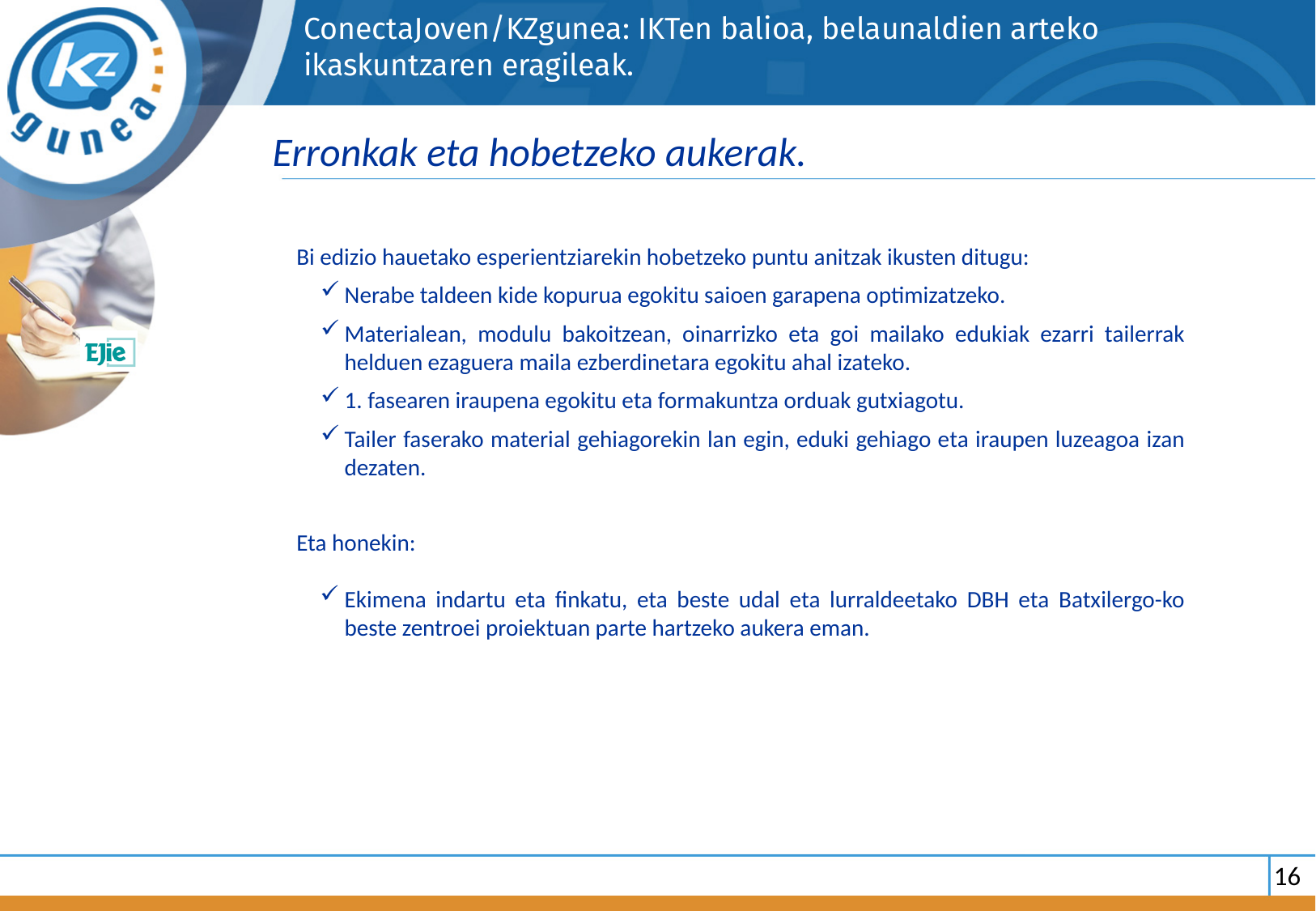

ConectaJoven/KZgunea: IKTen balioa, belaunaldien arteko ikaskuntzaren eragileak.
Erronkak eta hobetzeko aukerak.

Bi edizio hauetako esperientziarekin hobetzeko puntu anitzak ikusten ditugu:
Nerabe taldeen kide kopurua egokitu saioen garapena optimizatzeko.
Materialean, modulu bakoitzean, oinarrizko eta goi mailako edukiak ezarri tailerrak helduen ezaguera maila ezberdinetara egokitu ahal izateko.
1. fasearen iraupena egokitu eta formakuntza orduak gutxiagotu.
Tailer faserako material gehiagorekin lan egin, eduki gehiago eta iraupen luzeagoa izan dezaten.

Eta honekin:

Ekimena indartu eta finkatu, eta beste udal eta lurraldeetako DBH eta Batxilergo-ko beste zentroei proiektuan parte hartzeko aukera eman.

16